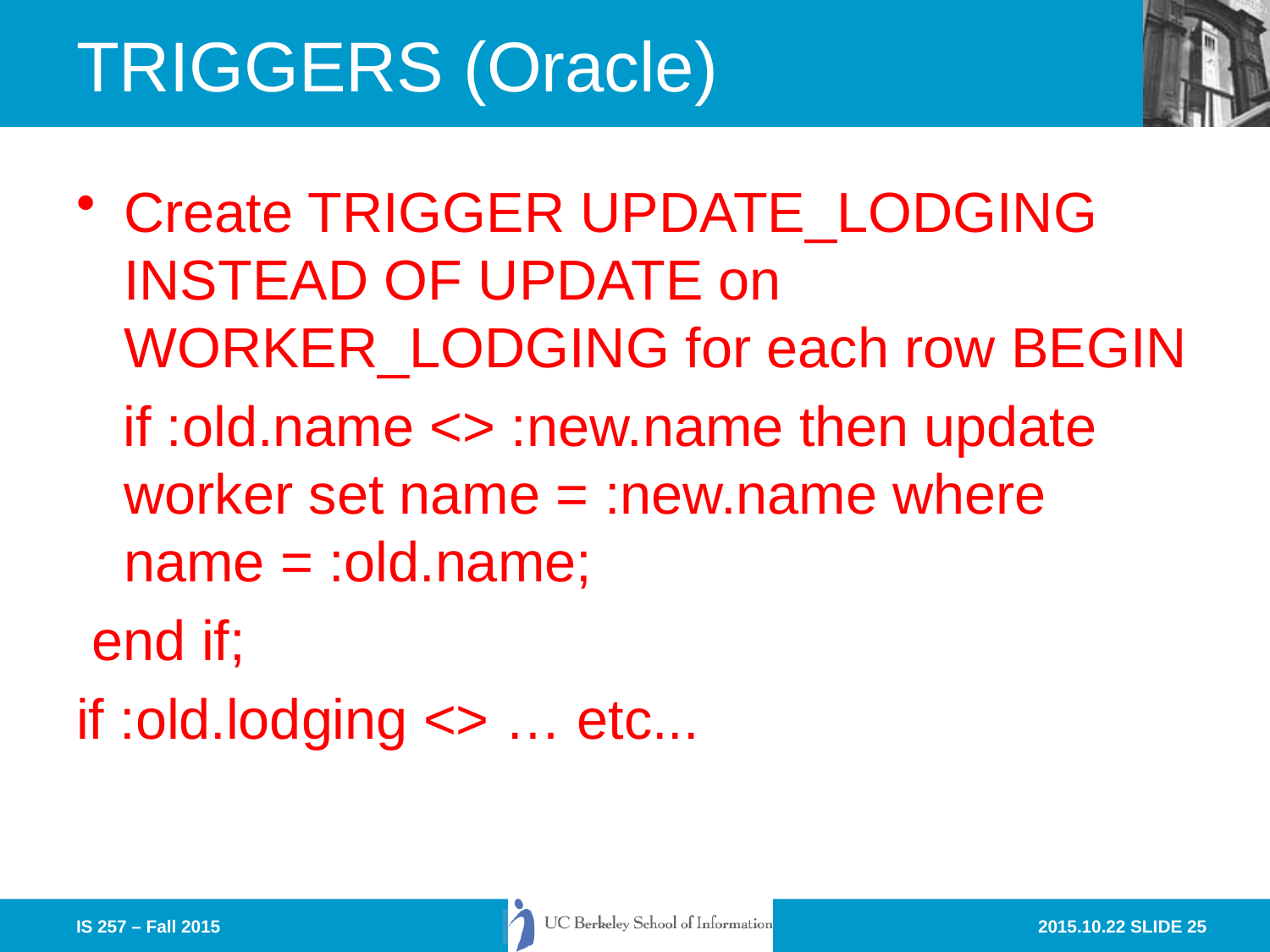

# TRIGGERS (Oracle)
Create TRIGGER UPDATE_LODGING INSTEAD OF UPDATE on WORKER_LODGING for each row BEGIN
   if :old.name <> :new.name then update worker set name = :new.name where name = :old.name;
 end if;
if :old.lodging <> … etc...
IS 257 – Fall 2015